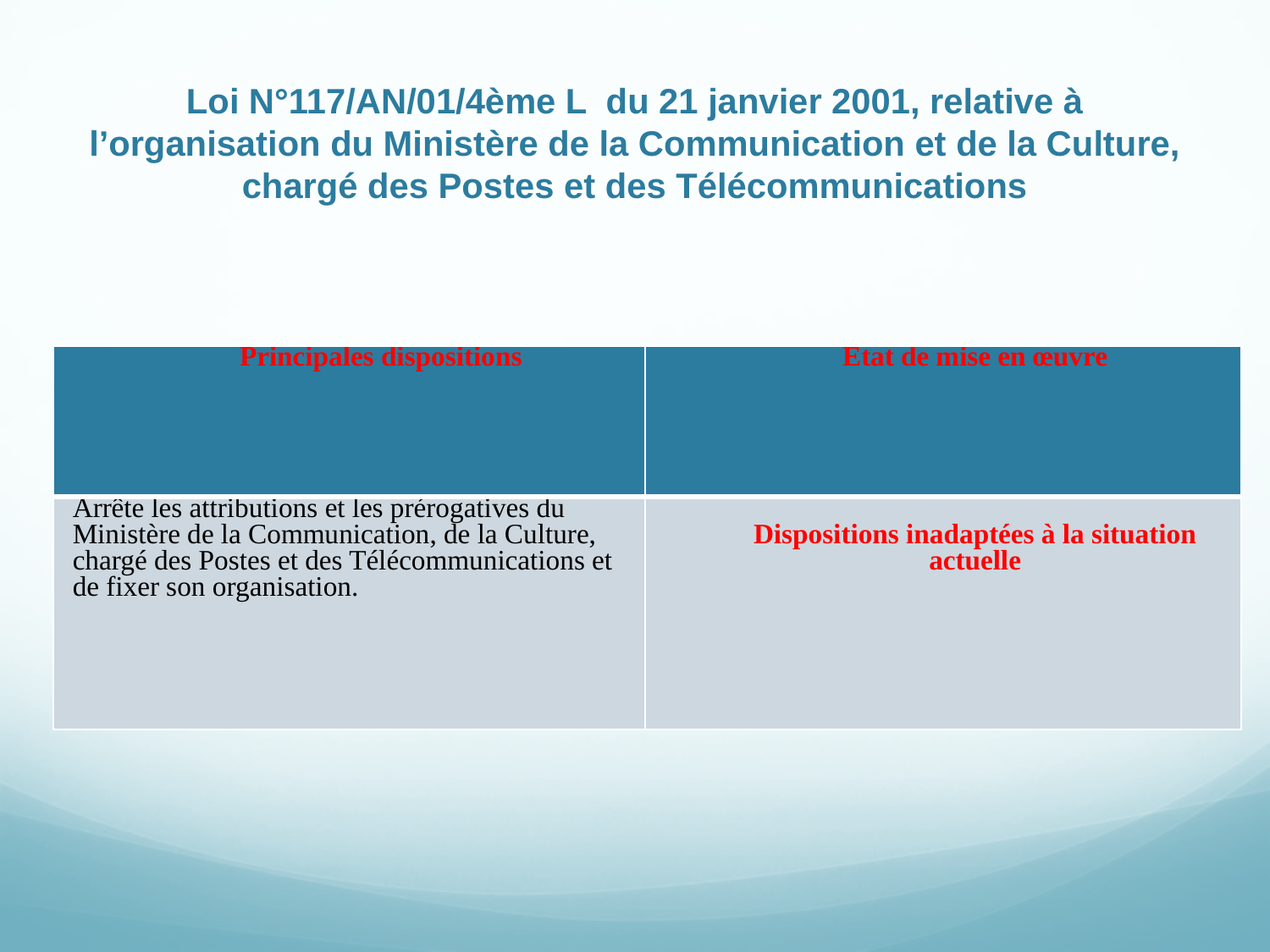

# Loi N°117/AN/01/4ème L  du 21 janvier 2001, relative à l’organisation du Ministère de la Communication et de la Culture, chargé des Postes et des Télécommunications
| Principales dispositions | Etat de mise en œuvre |
| --- | --- |
| Arrête les attributions et les prérogatives du Ministère de la Communication, de la Culture, chargé des Postes et des Télécommunications et de fixer son organisation. | Dispositions inadaptées à la situation actuelle |